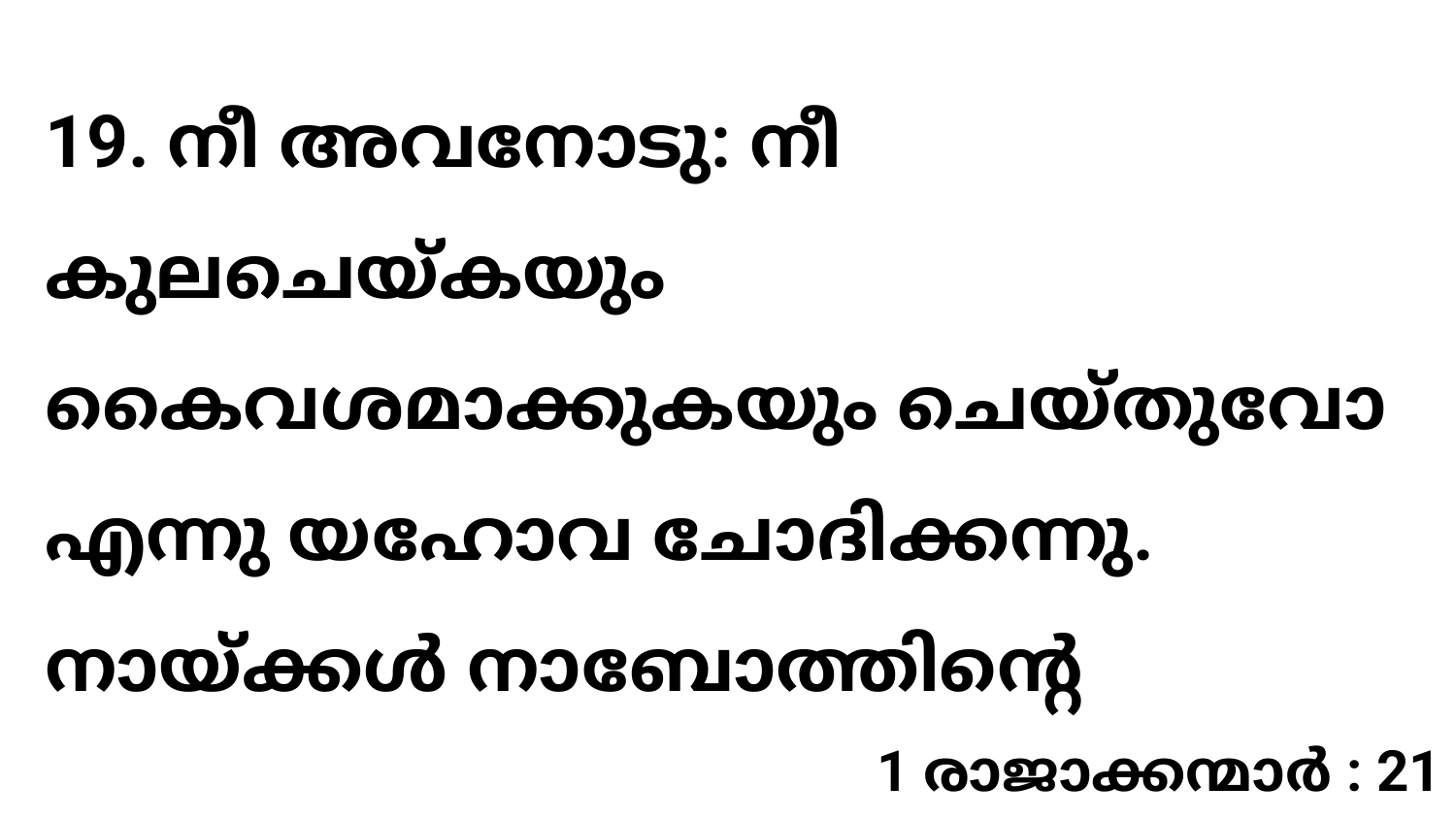

19. നീ അവനോടു: നീ കുലചെയ്കയും കൈവശമാക്കുകയും ചെയ്തുവോ എന്നു യഹോവ ചോദിക്കന്നു. നായ്ക്കൾ നാബോത്തിന്റെ
1 രാജാക്കന്മാർ : 21